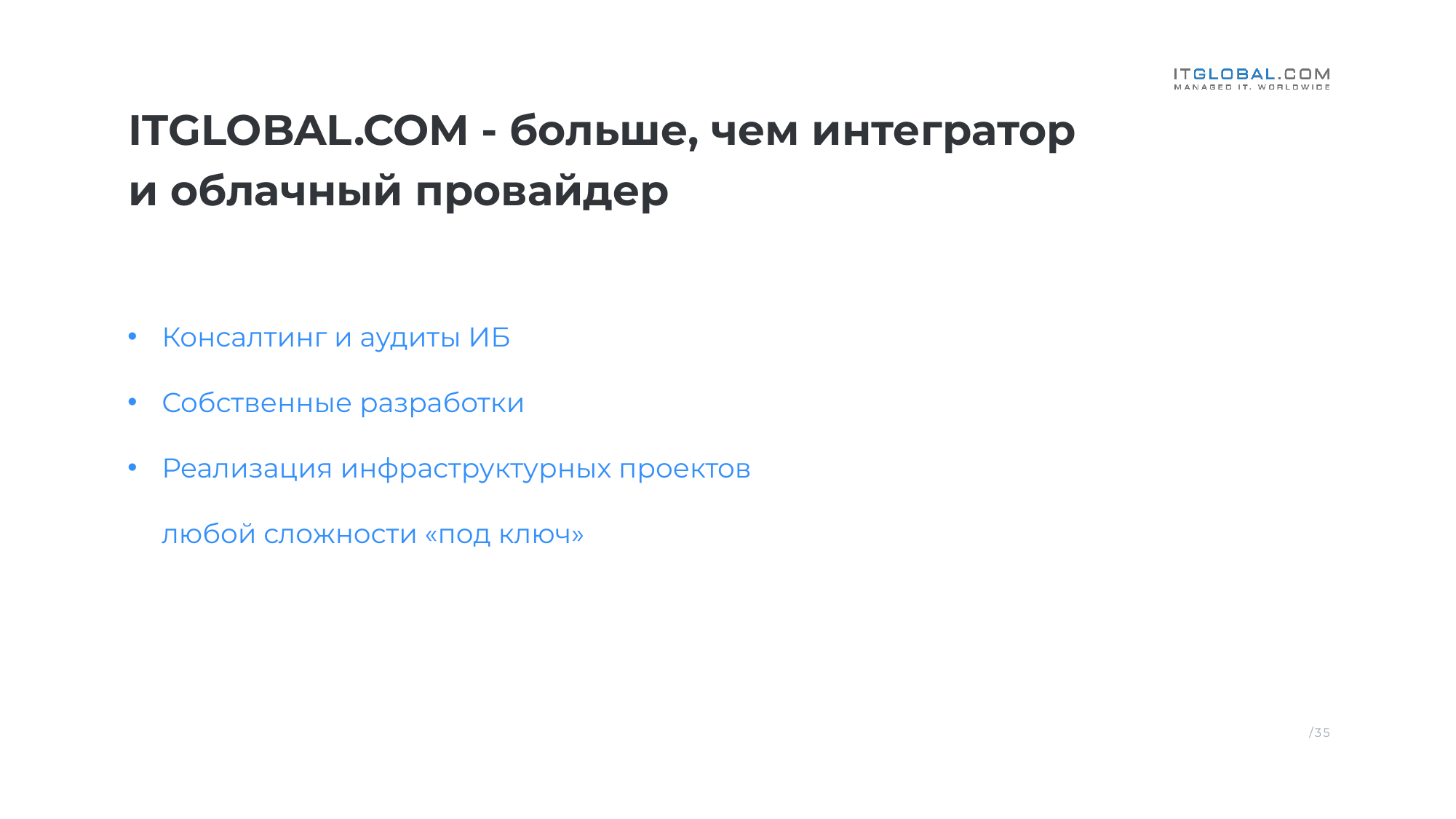

# ITGLOBAL.COM - больше, чем интегратор и облачный провайдер
Консалтинг и аудиты ИБ
Собственные разработки
Реализация инфраструктурных проектов любой сложности «под ключ»